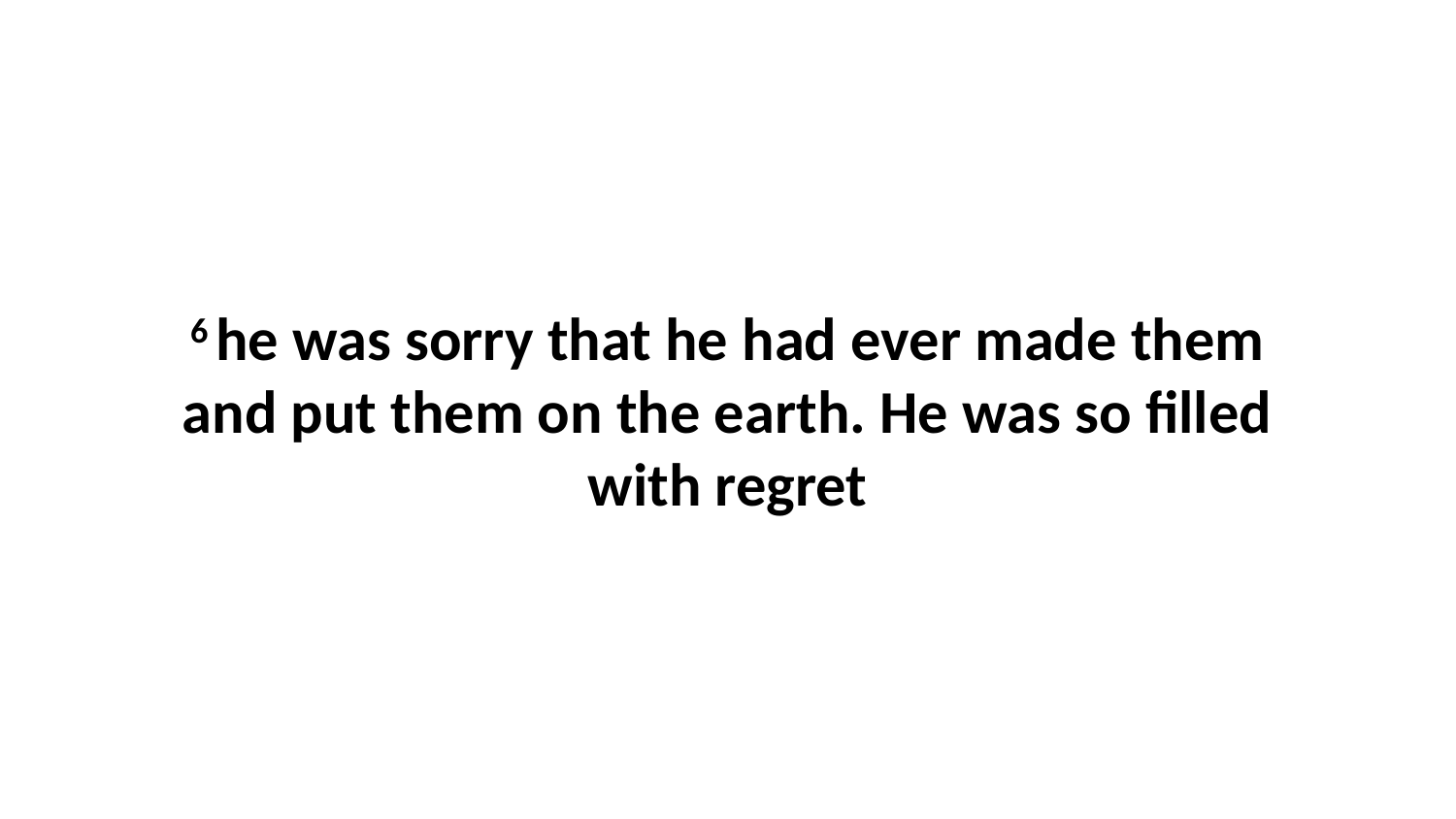

6 he was sorry that he had ever made them and put them on the earth. He was so filled with regret